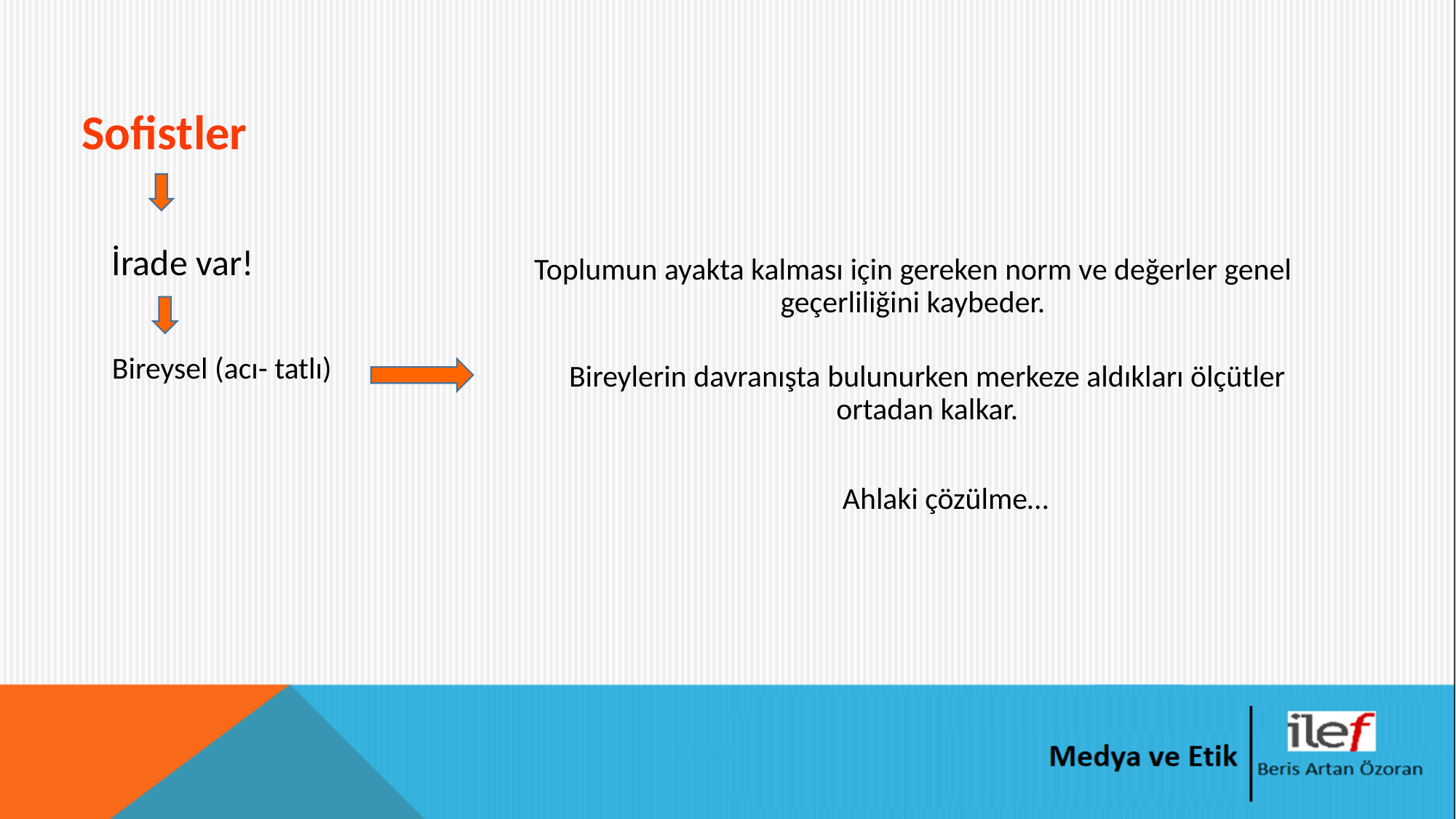

# Sofistler

İrade var!
Toplumun ayakta kalması için gereken norm ve değerler genel geçerliliğini kaybeder.

Bireysel (acı- tatlı)
Bireylerin davranışta bulunurken merkeze aldıkları ölçütler ortadan kalkar.
Ahlaki çözülme…